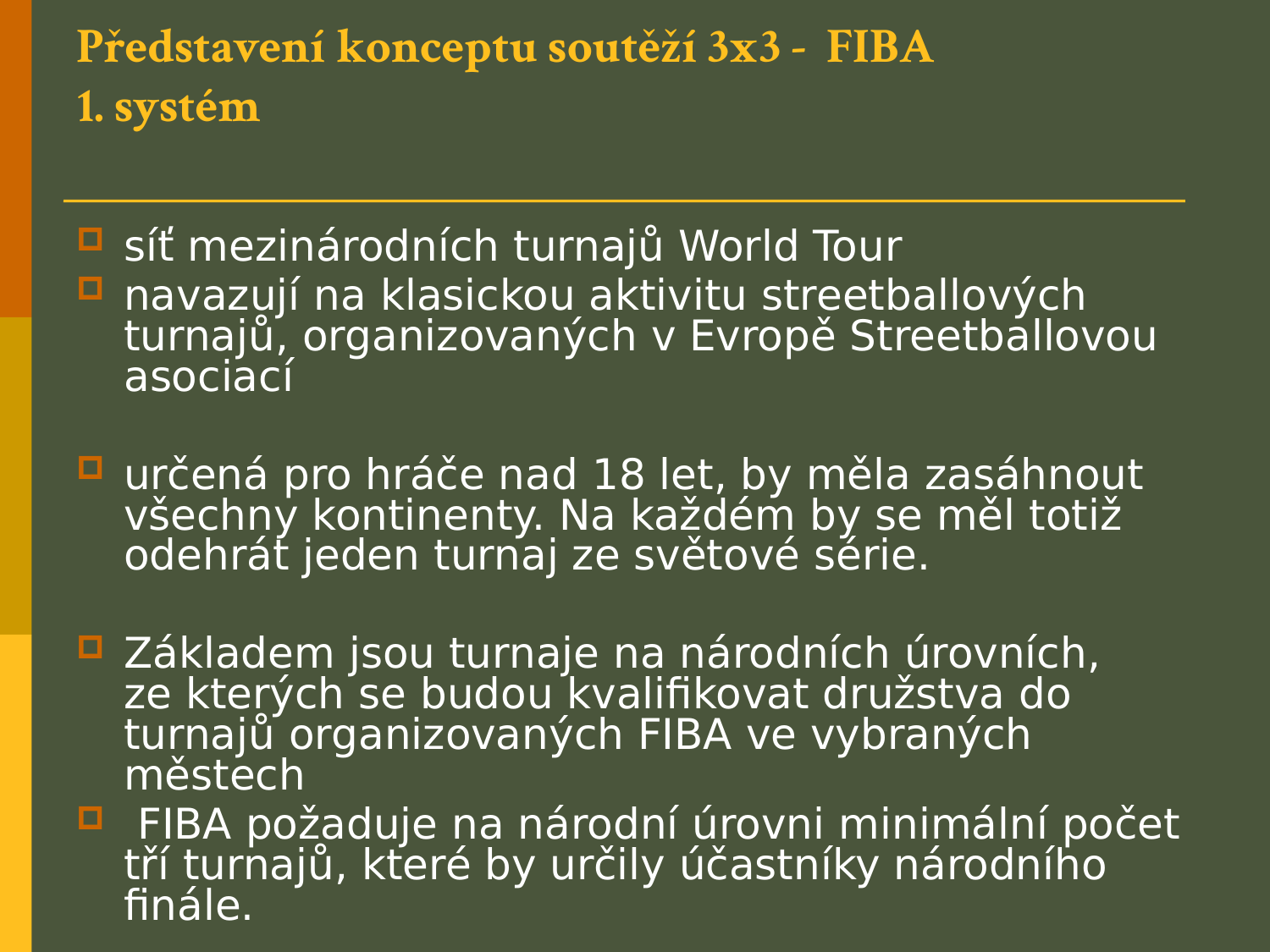

# Představení konceptu soutěží 3x3 -  FIBA 1. systém
síť mezinárodních turnajů World Tour
navazují na klasickou aktivitu streetballových turnajů, organizovaných v Evropě Streetballovou asociací

určená pro hráče nad 18 let, by měla zasáhnout všechny kontinenty. Na každém by se měl totiž odehrát jeden turnaj ze světové série.

Základem jsou turnaje na národních úrovních, ze kterých se budou kvalifikovat družstva do turnajů organizovaných FIBA ve vybraných městech
 FIBA požaduje na národní úrovni minimální počet tří turnajů, které by určily účastníky národního finále.